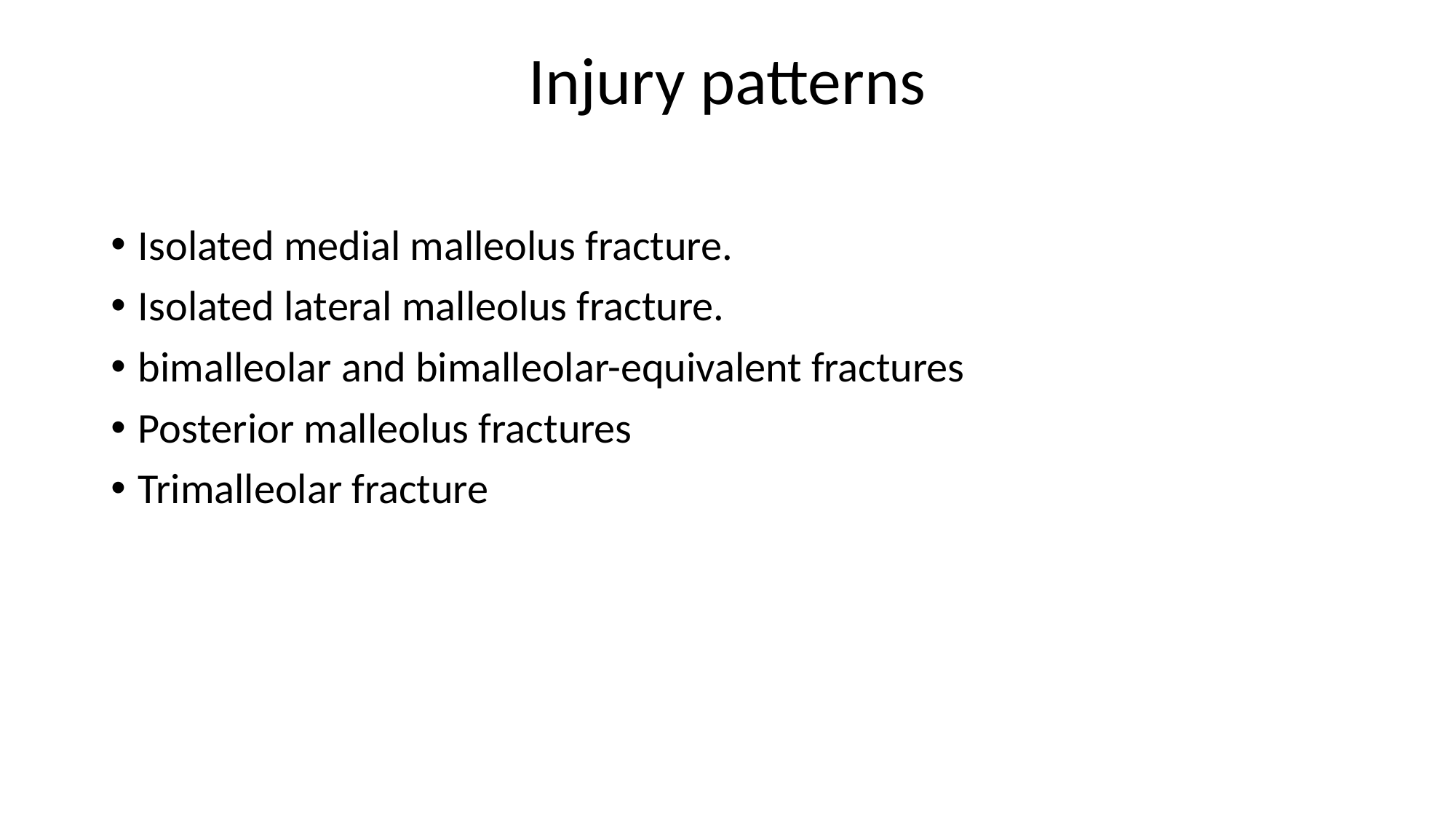

# Injury patterns
Isolated medial malleolus fracture.
Isolated lateral malleolus fracture.
bimalleolar and bimalleolar-equivalent fractures
Posterior malleolus fractures
Trimalleolar fracture